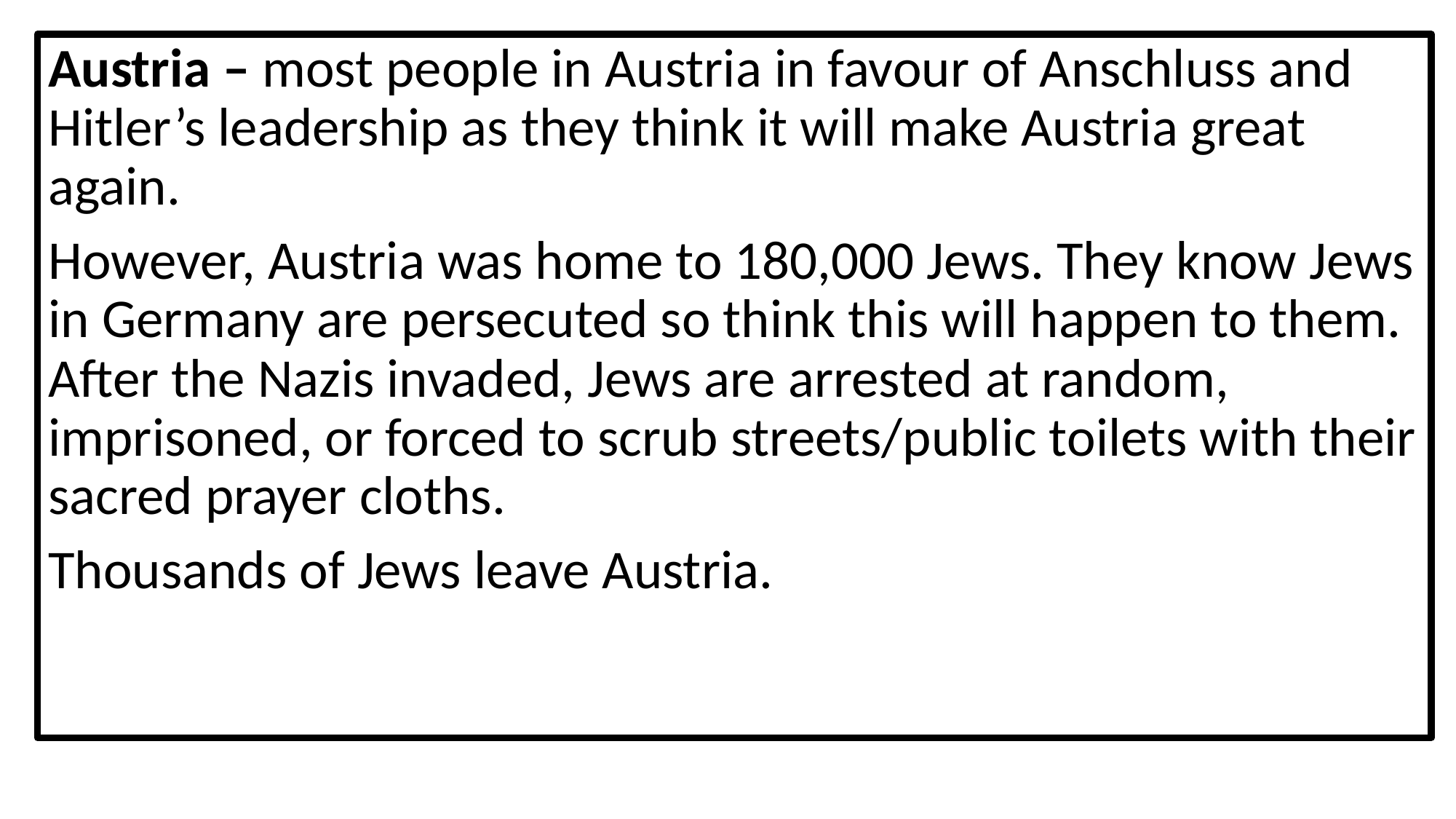

Austria – most people in Austria in favour of Anschluss and Hitler’s leadership as they think it will make Austria great again.
However, Austria was home to 180,000 Jews. They know Jews in Germany are persecuted so think this will happen to them. After the Nazis invaded, Jews are arrested at random, imprisoned, or forced to scrub streets/public toilets with their sacred prayer cloths.
Thousands of Jews leave Austria.